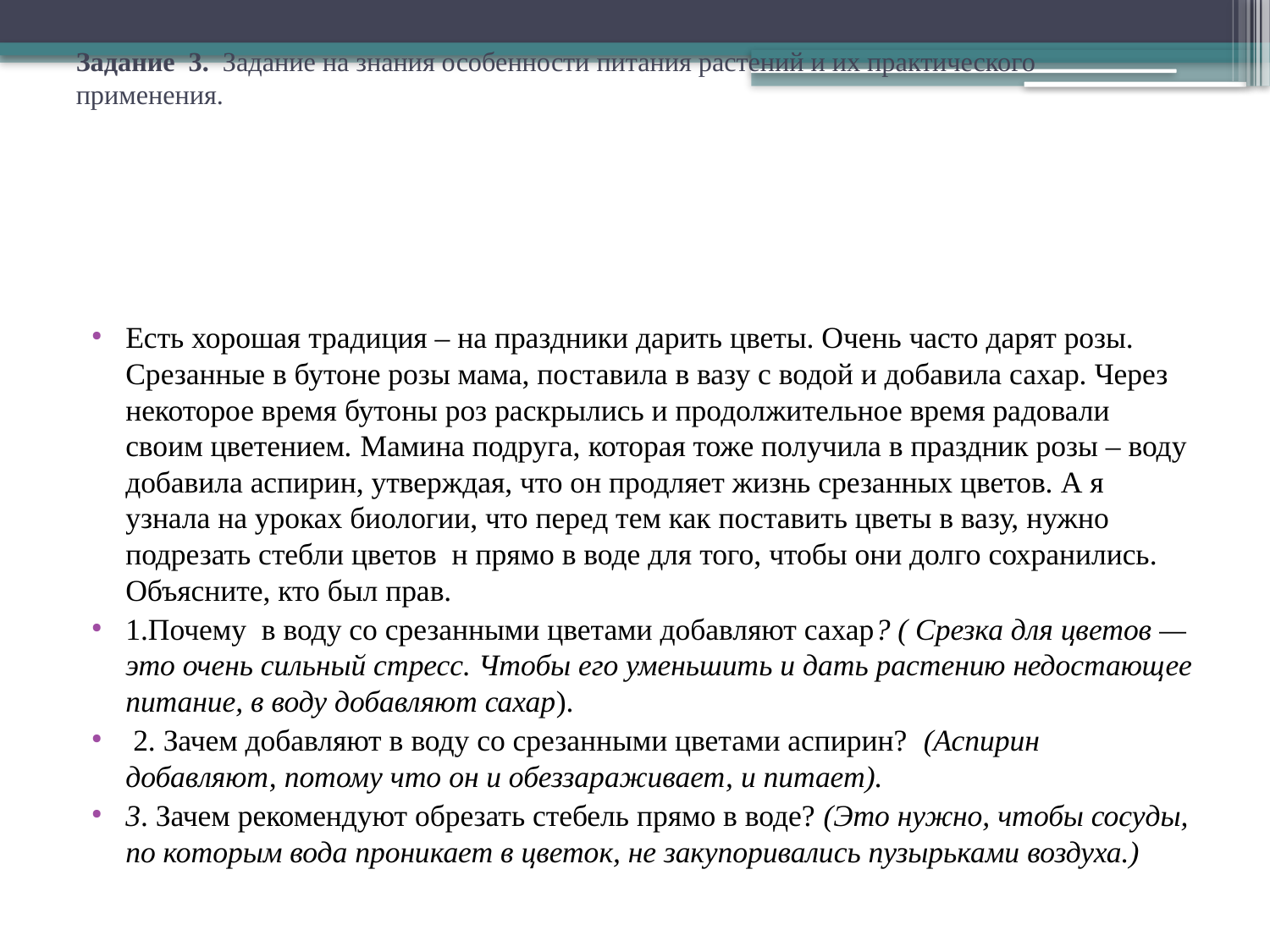

# Задание  3.  Задание на знания особенности питания растений и их практического  применения.
Есть хорошая традиция – на праздники дарить цветы. Очень часто дарят розы. Срезанные в бутоне розы мама, поставила в вазу с водой и добавила сахар. Через некоторое время бутоны роз раскрылись и продолжительное время радовали своим цветением. Мамина подруга, которая тоже получила в праздник розы – воду добавила аспирин, утверждая, что он продляет жизнь срезанных цветов. А я узнала на уроках биологии, что перед тем как поставить цветы в вазу, нужно подрезать стебли цветов  н прямо в воде для того, чтобы они долго сохранились. Объясните, кто был прав.
1.Почему  в воду со срезанными цветами добавляют сахар? ( Срезка для цветов — это очень сильный стресс. Чтобы его уменьшить и дать растению недостающее питание, в воду добавляют сахар).
 2. Зачем добавляют в воду со срезанными цветами аспирин?  (Аспирин добавляют, потому что он и обеззараживает, и питает).
3. Зачем рекомендуют обрезать стебель прямо в воде? (Это нужно, чтобы сосуды, по которым вода проникает в цветок, не закупоривались пузырьками воздуха.)